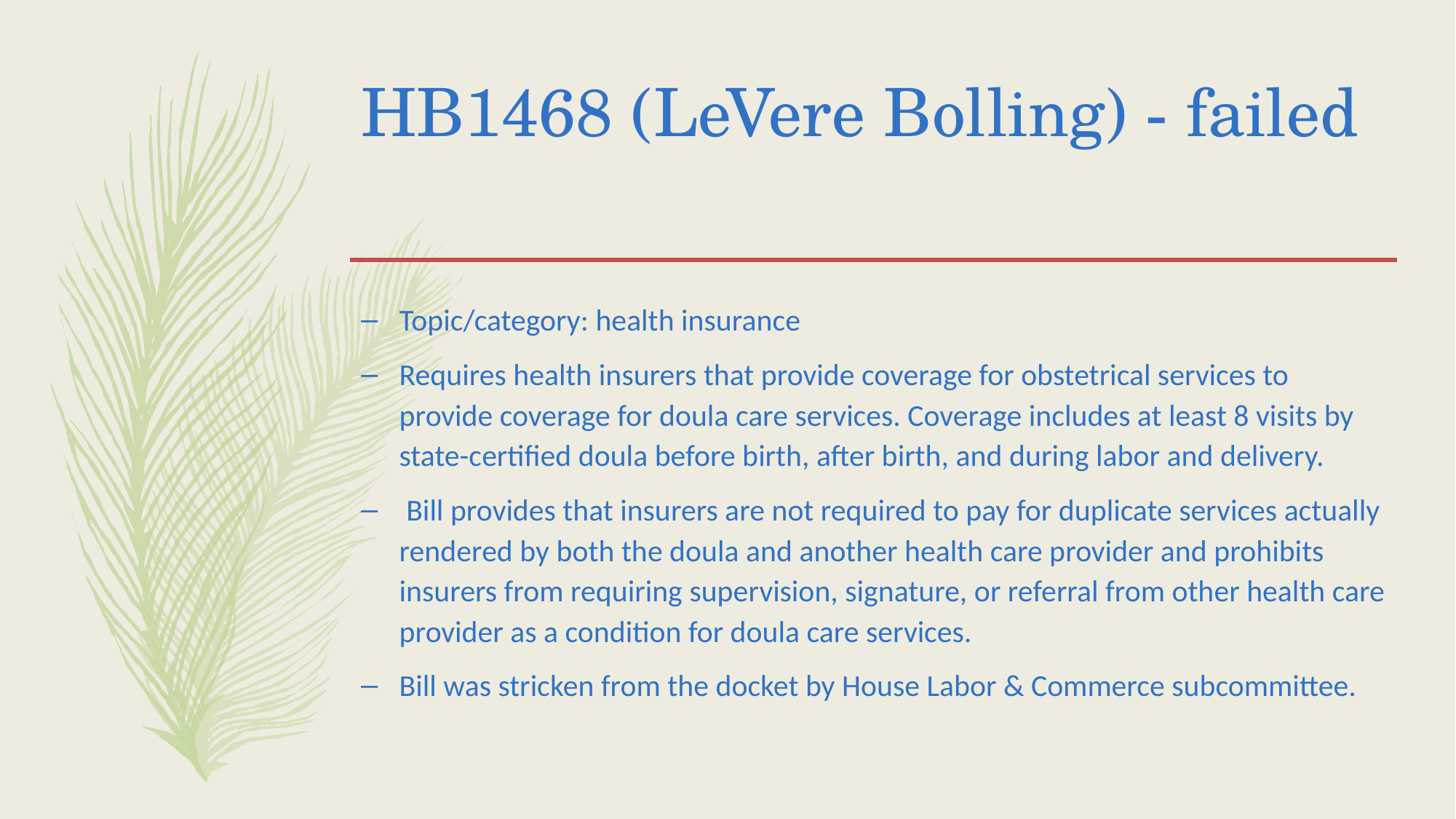

# HB1468 (LeVere Bolling) - failed
Topic/category: health insurance
Requires health insurers that provide coverage for obstetrical services to provide coverage for doula care services. Coverage includes at least 8 visits by state-certified doula before birth, after birth, and during labor and delivery.
 Bill provides that insurers are not required to pay for duplicate services actually rendered by both the doula and another health care provider and prohibits insurers from requiring supervision, signature, or referral from other health care provider as a condition for doula care services.
Bill was stricken from the docket by House Labor & Commerce subcommittee.